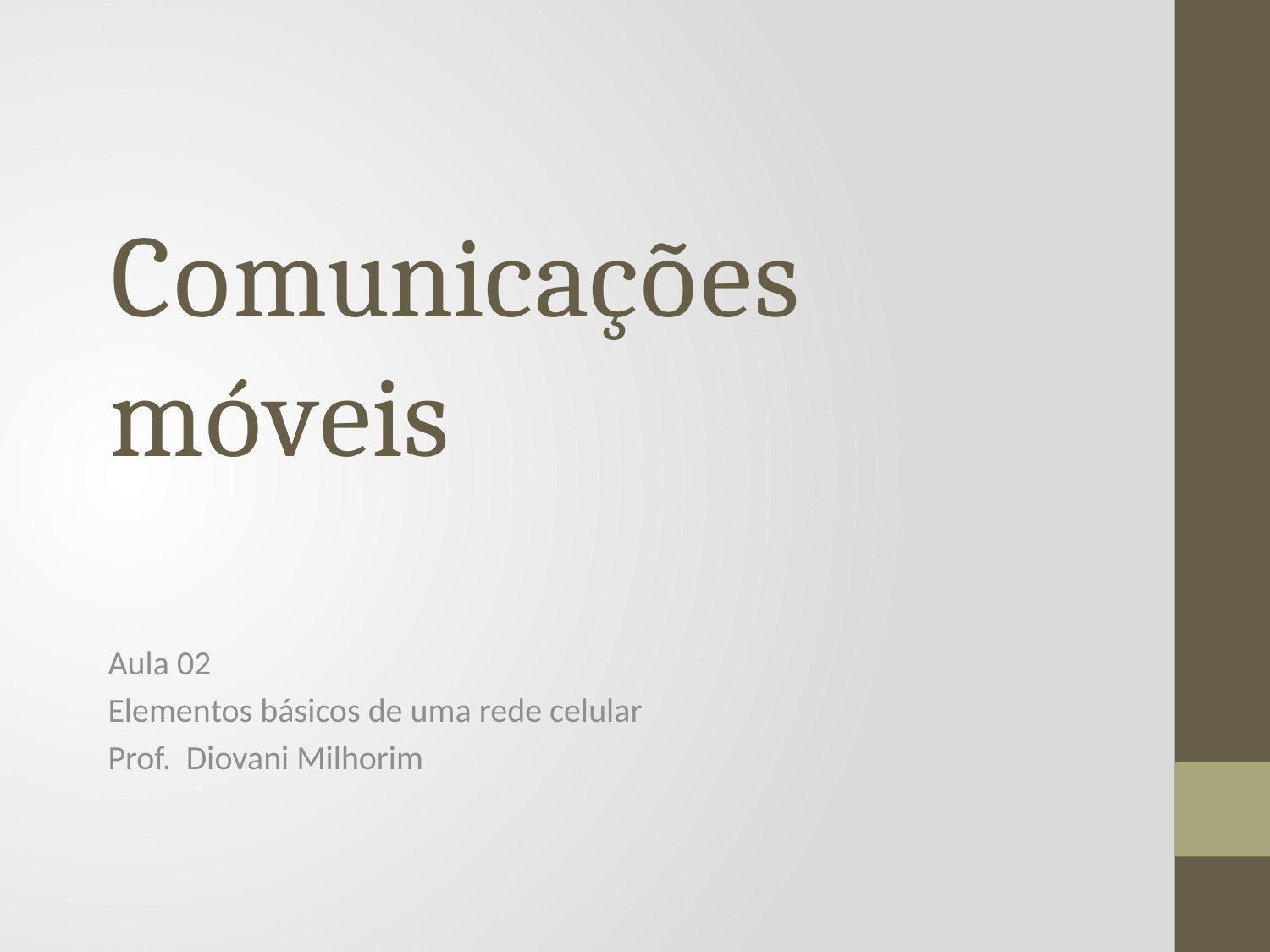

# Comunicações móveis
Aula 02
Elementos básicos de uma rede celular
Prof.  Diovani Milhorim